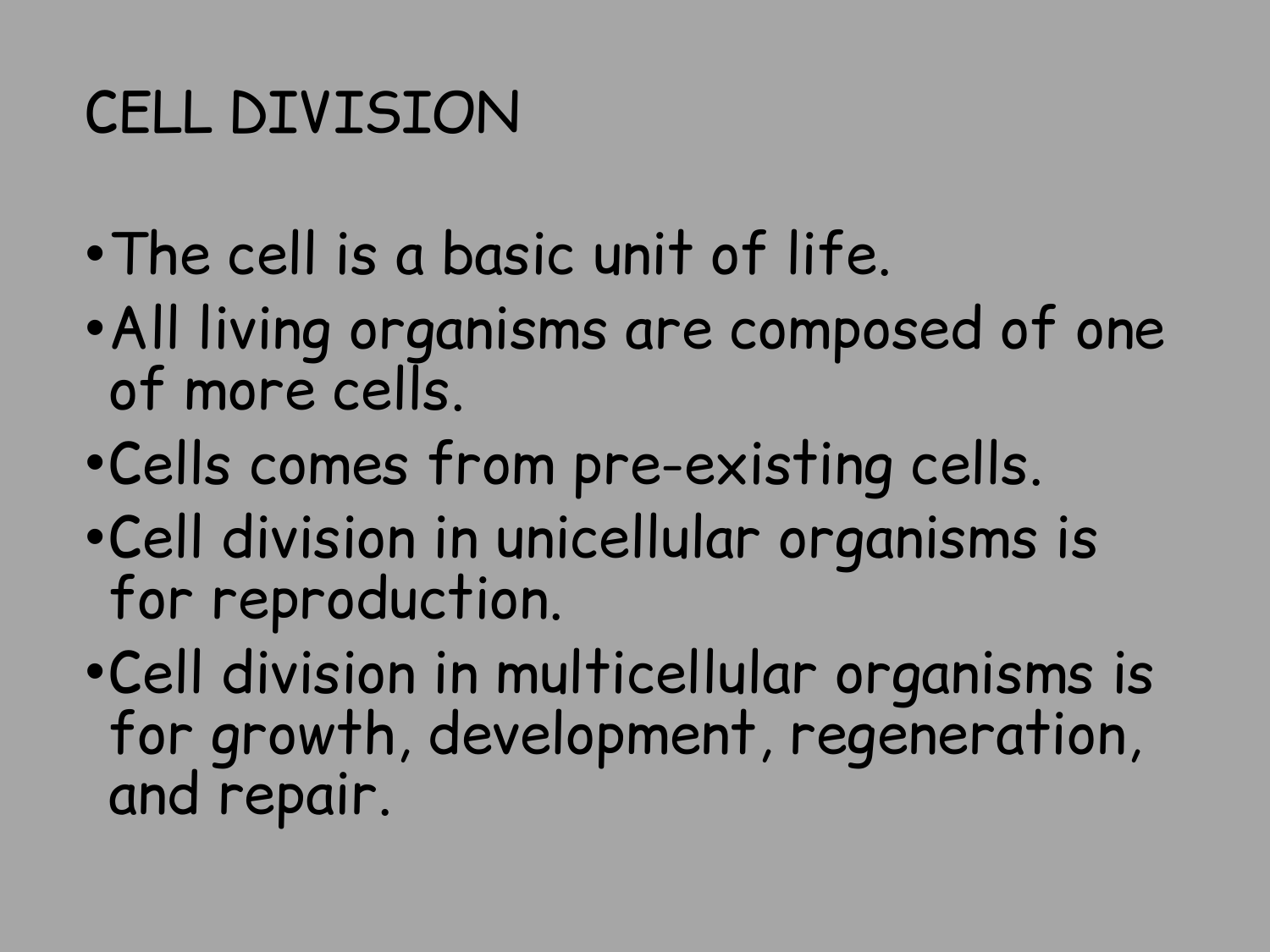

Cell division
The cell is a basic unit of life.
All living organisms are composed of one of more cells.
Cells comes from pre-existing cells.
Cell division in unicellular organisms is for reproduction.
Cell division in multicellular organisms is for growth, development, regeneration, and repair.